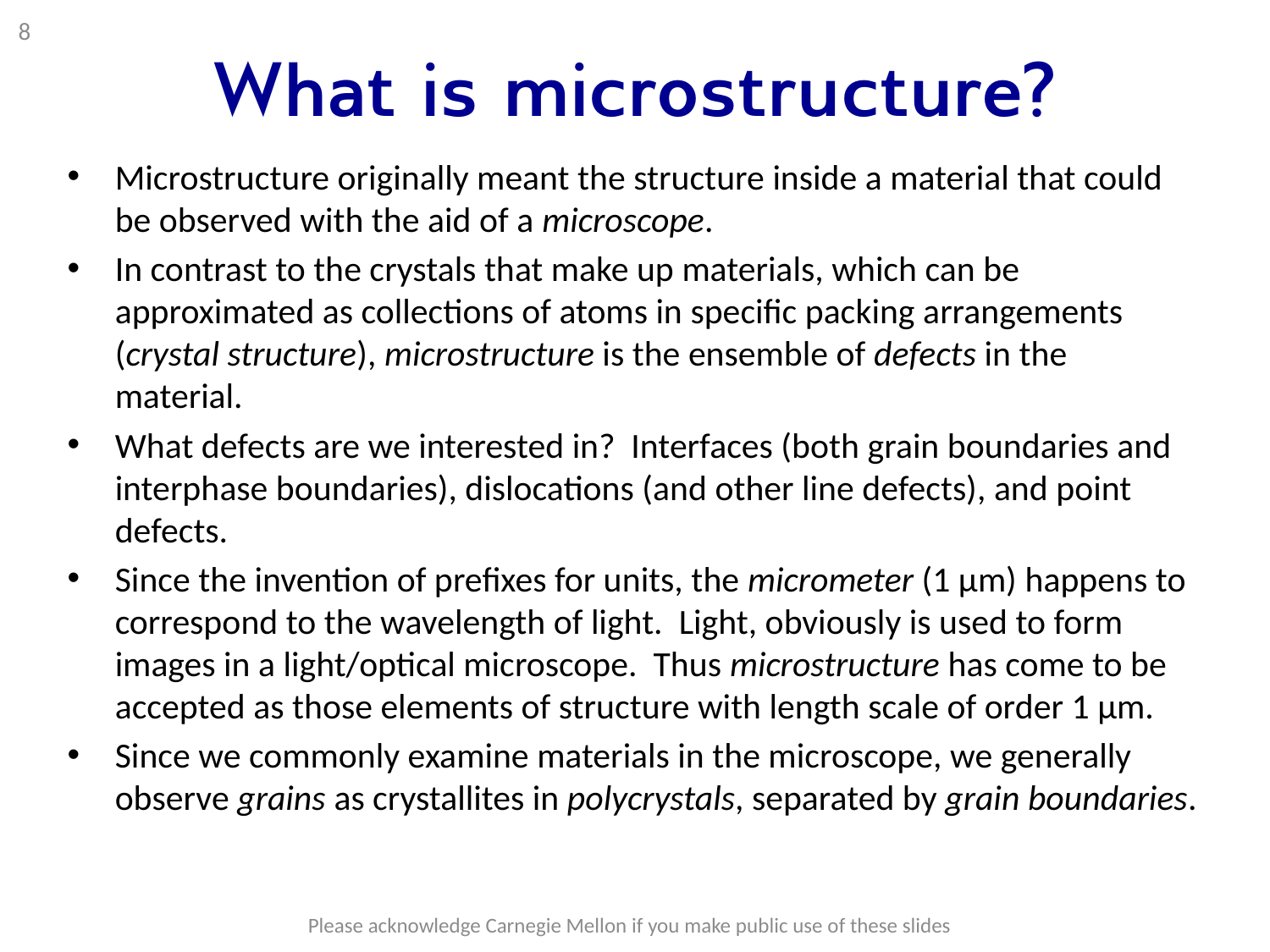

8
# What is microstructure?
Microstructure originally meant the structure inside a material that could be observed with the aid of a microscope.
In contrast to the crystals that make up materials, which can be approximated as collections of atoms in specific packing arrangements (crystal structure), microstructure is the ensemble of defects in the material.
What defects are we interested in?  Interfaces (both grain boundaries and interphase boundaries), dislocations (and other line defects), and point defects.
Since the invention of prefixes for units, the micrometer (1 µm) happens to correspond to the wavelength of light.  Light, obviously is used to form images in a light/optical microscope.  Thus microstructure has come to be accepted as those elements of structure with length scale of order 1 µm.
Since we commonly examine materials in the microscope, we generally observe grains as crystallites in polycrystals, separated by grain boundaries.
Please acknowledge Carnegie Mellon if you make public use of these slides